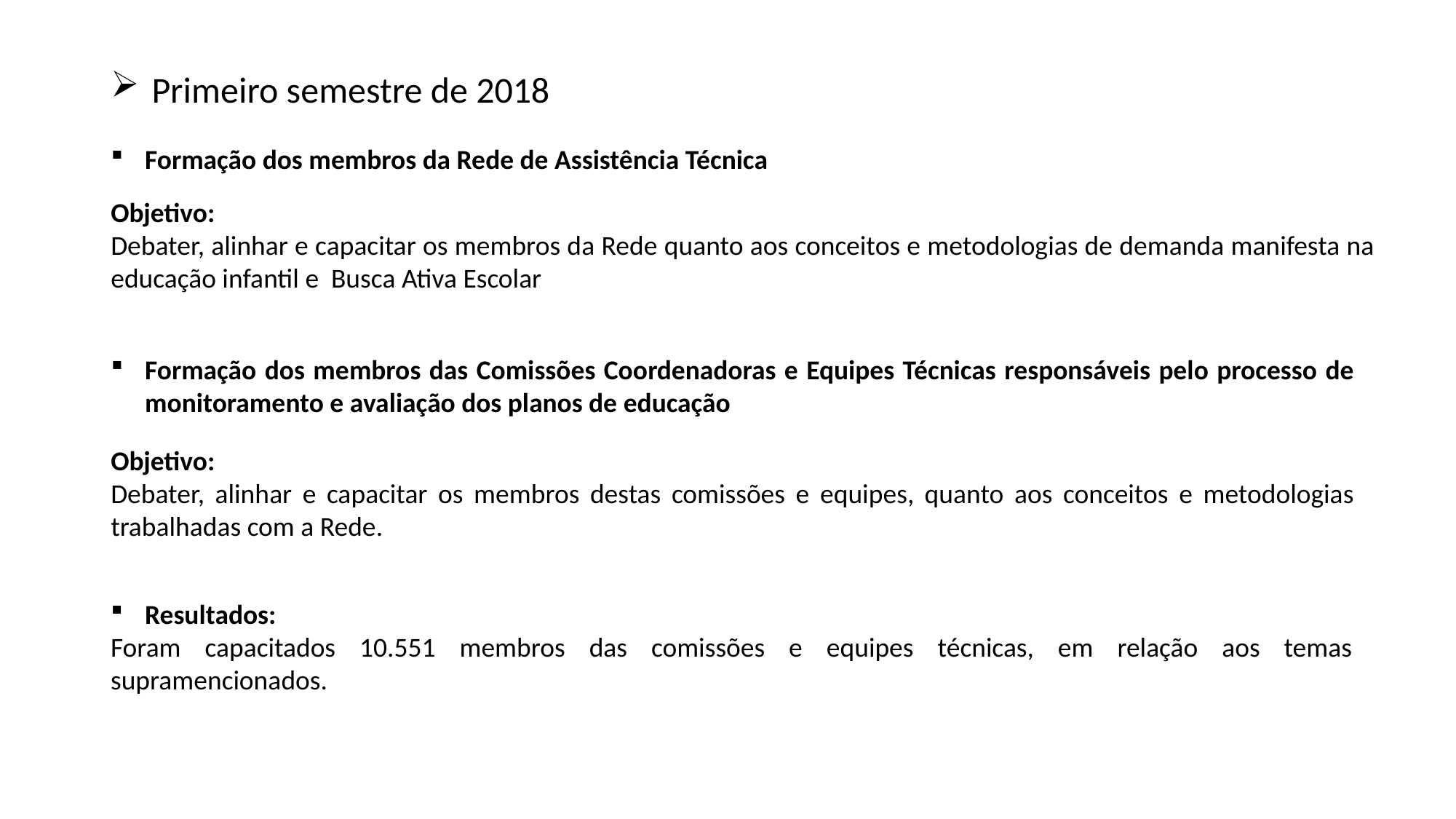

Primeiro semestre de 2018
Formação dos membros da Rede de Assistência Técnica
Objetivo:
Debater, alinhar e capacitar os membros da Rede quanto aos conceitos e metodologias de demanda manifesta na educação infantil e  Busca Ativa Escolar

Formação dos membros das Comissões Coordenadoras e Equipes Técnicas responsáveis pelo processo de monitoramento e avaliação dos planos de educação
Objetivo:
Debater, alinhar e capacitar os membros destas comissões e equipes, quanto aos conceitos e metodologias trabalhadas com a Rede.

Resultados:
Foram capacitados 10.551 membros das comissões e equipes técnicas, em relação aos temas supramencionados.